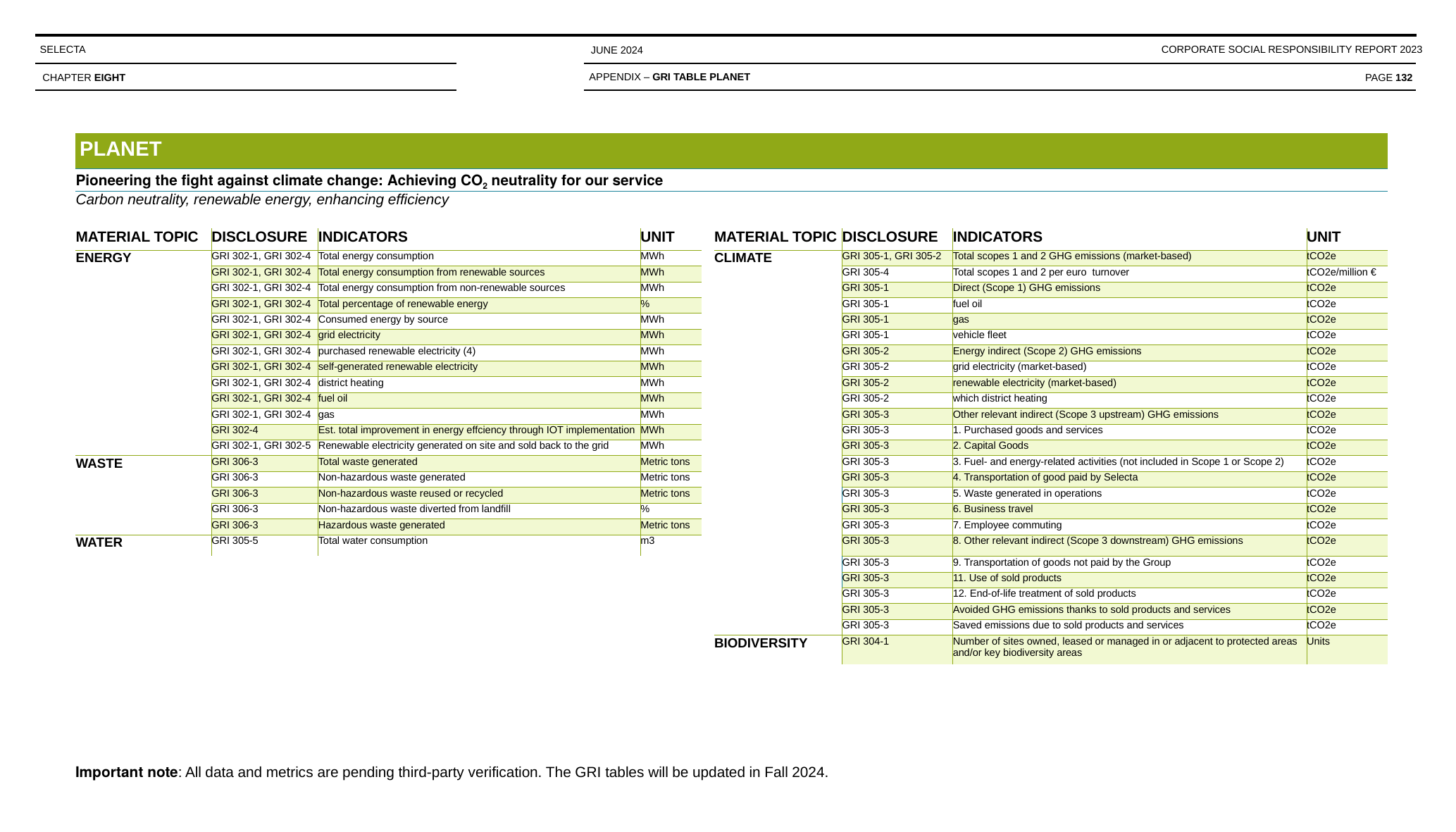

SELECTA
CORPORATE SOCIAL RESPONSIBILITY REPORT 2023
JUNE 2024
APPENDIX – GRI TABLE PLANET
CHAPTER EIGHT
PAGE 132
| PLANET |  |  |  |  |  |  |  |  |
| --- | --- | --- | --- | --- | --- | --- | --- | --- |
| Pioneering the fight against climate change: Achieving CO2 neutrality for our service |  |  |  |  |  |  |  |  |
| Carbon neutrality, renewable energy, enhancing efficiency |  |  |  |  |  |  |  |  |
|  |  |  |  |  |  |  |  |  |
| MATERIAL TOPIC | DISCLOSURE | INDICATORS | UNIT |  | MATERIAL TOPIC | DISCLOSURE | INDICATORS | UNIT |
| ENERGY | GRI 302-1, GRI 302-4 | Total energy consumption | MWh |  | CLIMATE | GRI 305-1, GRI 305-2 | Total scopes 1 and 2 GHG emissions (market-based) | tCO2e |
|  | GRI 302-1, GRI 302-4 | Total energy consumption from renewable sources | MWh |  |  | GRI 305-4 | Total scopes 1 and 2 per euro turnover | tCO2e/million € |
|  | GRI 302-1, GRI 302-4 | Total energy consumption from non-renewable sources | MWh |  |  | GRI 305-1 | Direct (Scope 1) GHG emissions | tCO2e |
|  | GRI 302-1, GRI 302-4 | Total percentage of renewable energy | % |  |  | GRI 305-1 | fuel oil | tCO2e |
|  | GRI 302-1, GRI 302-4 | Consumed energy by source | MWh |  |  | GRI 305-1 | gas | tCO2e |
|  | GRI 302-1, GRI 302-4 | grid electricity | MWh |  |  | GRI 305-1 | vehicle fleet | tCO2e |
|  | GRI 302-1, GRI 302-4 | purchased renewable electricity (4) | MWh |  |  | GRI 305-2 | Energy indirect (Scope 2) GHG emissions | tCO2e |
|  | GRI 302-1, GRI 302-4 | self-generated renewable electricity | MWh |  |  | GRI 305-2 | grid electricity (market-based) | tCO2e |
|  | GRI 302-1, GRI 302-4 | district heating | MWh |  |  | GRI 305-2 | renewable electricity (market-based) | tCO2e |
|  | GRI 302-1, GRI 302-4 | fuel oil | MWh |  |  | GRI 305-2 | which district heating | tCO2e |
|  | GRI 302-1, GRI 302-4 | gas | MWh |  |  | GRI 305-3 | Other relevant indirect (Scope 3 upstream) GHG emissions | tCO2e |
|  | GRI 302-4 | Est. total improvement in energy effciency through IOT implementation | MWh |  |  | GRI 305-3 | 1. Purchased goods and services | tCO2e |
|  | GRI 302-1, GRI 302-5 | Renewable electricity generated on site and sold back to the grid | MWh |  |  | GRI 305-3 | 2. Capital Goods | tCO2e |
| WASTE | GRI 306-3 | Total waste generated | Metric tons |  |  | GRI 305-3 | 3. Fuel- and energy-related activities (not included in Scope 1 or Scope 2) | tCO2e |
|  | GRI 306-3 | Non-hazardous waste generated | Metric tons |  |  | GRI 305-3 | 4. Transportation of good paid by Selecta | tCO2e |
|  | GRI 306-3 | Non-hazardous waste reused or recycled | Metric tons |  |  | GRI 305-3 | 5. Waste generated in operations | tCO2e |
|  | GRI 306-3 | Non-hazardous waste diverted from landfill | % |  |  | GRI 305-3 | 6. Business travel | tCO2e |
|  | GRI 306-3 | Hazardous waste generated | Metric tons |  |  | GRI 305-3 | 7. Employee commuting | tCO2e |
| WATER | GRI 305-5 | Total water consumption | m3 |  |  | GRI 305-3 | 8. Other relevant indirect (Scope 3 downstream) GHG emissions | tCO2e |
|  |  |  |  |  |  | GRI 305-3 | 9. Transportation of goods not paid by the Group | tCO2e |
|  |  |  |  |  |  | GRI 305-3 | 11. Use of sold products | tCO2e |
|  |  |  |  |  |  | GRI 305-3 | 12. End-of-life treatment of sold products | tCO2e |
|  |  |  |  |  |  | GRI 305-3 | Avoided GHG emissions thanks to sold products and services | tCO2e |
|  |  |  |  |  |  | GRI 305-3 | Saved emissions due to sold products and services | tCO2e |
|  |  |  |  |  | BIODIVERSITY | GRI 304-1 | Number of sites owned, leased or managed in or adjacent to protected areas and/or key biodiversity areas | Units |
Important note: All data and metrics are pending third-party verification. The GRI tables will be updated in Fall 2024.